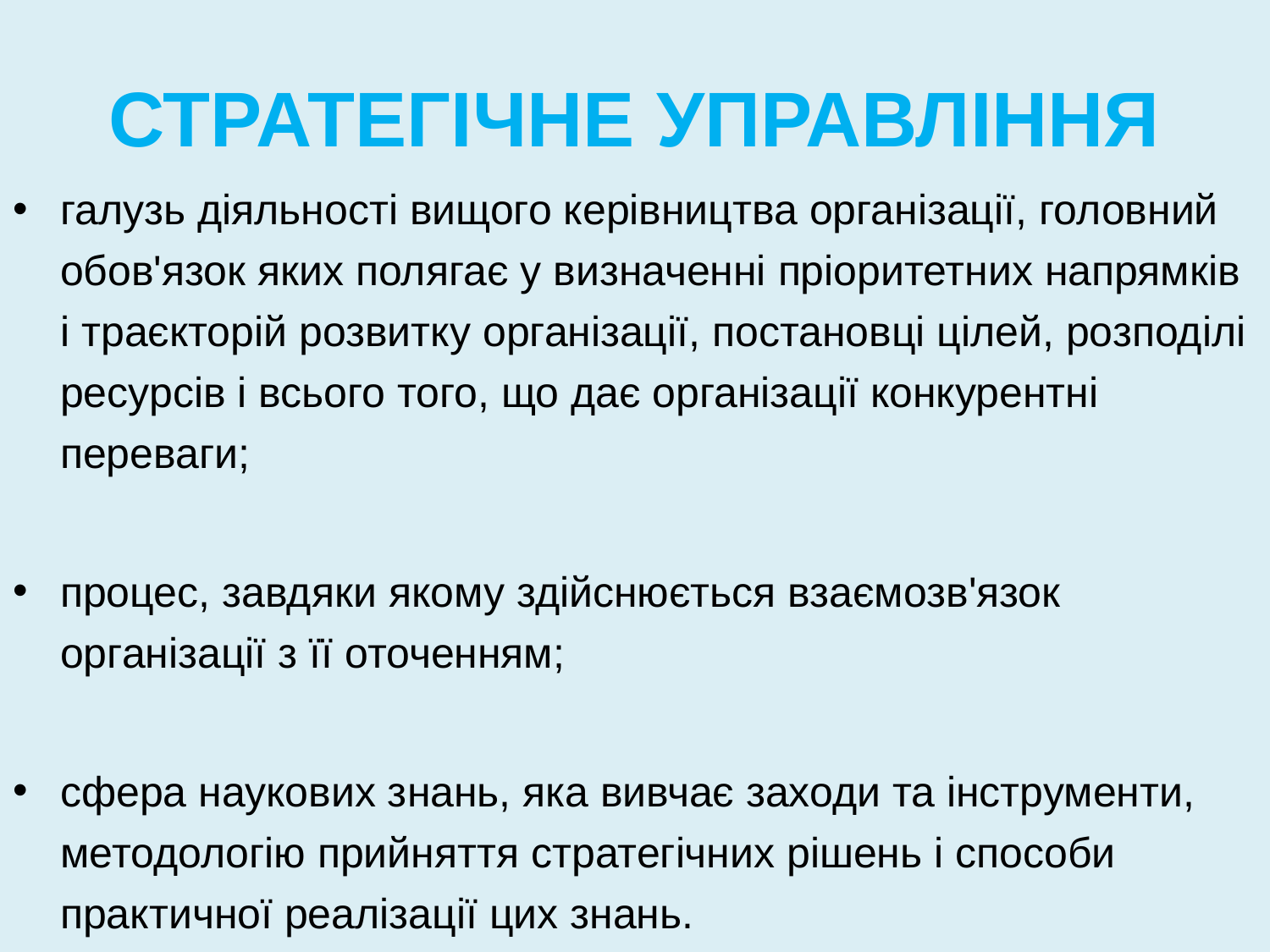

# СТРАТЕГІЧНЕ УПРАВЛІННЯ
галузь діяльності вищого керівництва організації, головний обов'язок яких полягає у визначенні пріоритетних напрямків і траєкторій розвитку організації, постановці цілей, розподілі ресурсів і всього того, що дає організації конкурентні переваги;

процес, завдяки якому здійснюється взаємозв'язок організації з її оточенням;

сфера наукових знань, яка вивчає заходи та інструменти, методологію прийняття стратегічних рішень і способи практичної реалізації цих знань.